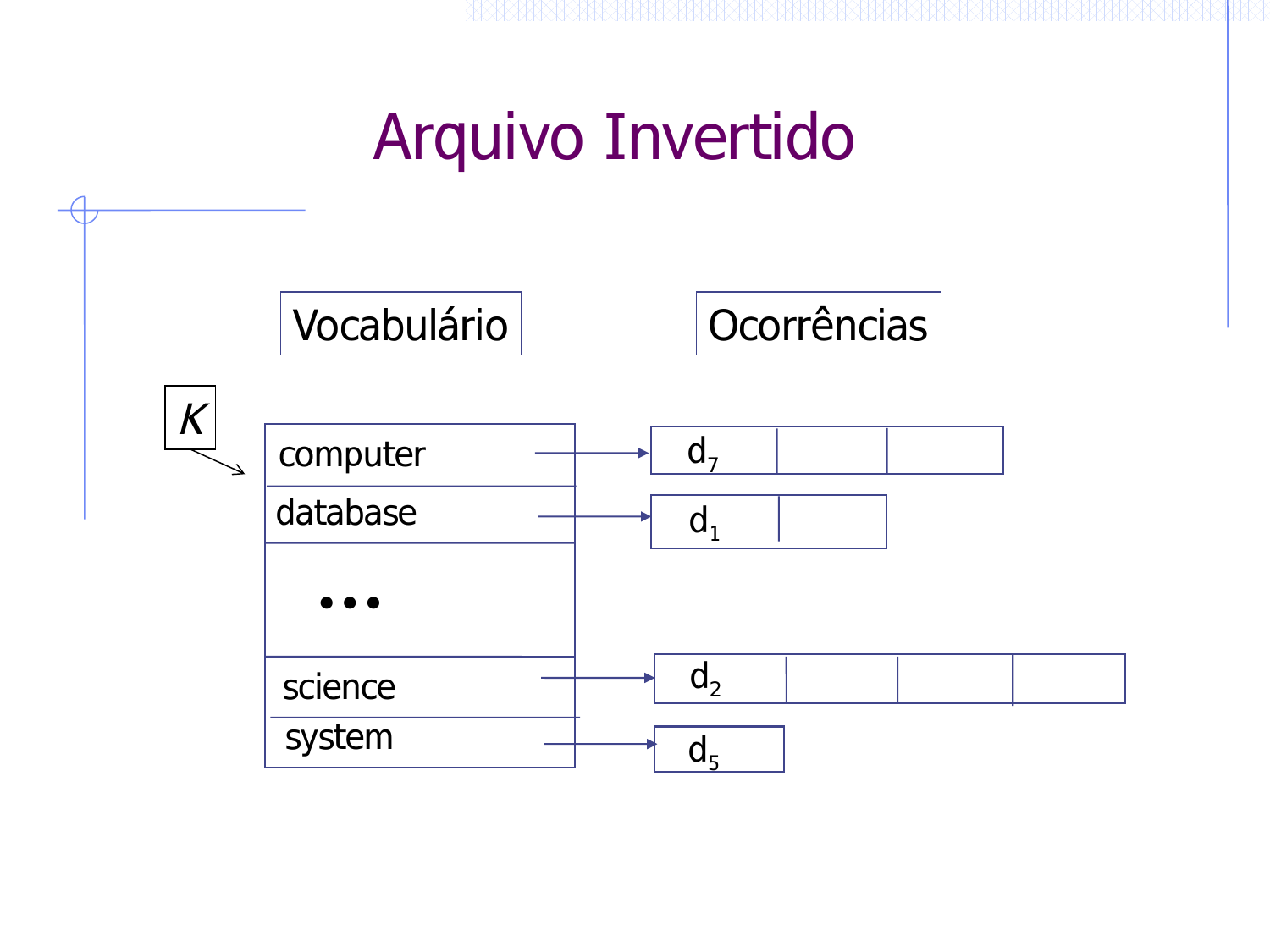

# Arquivo Invertido
Vocabulário
Ocorrências
K
d7

computer

database

d1

• • •
d2

science

system

d5